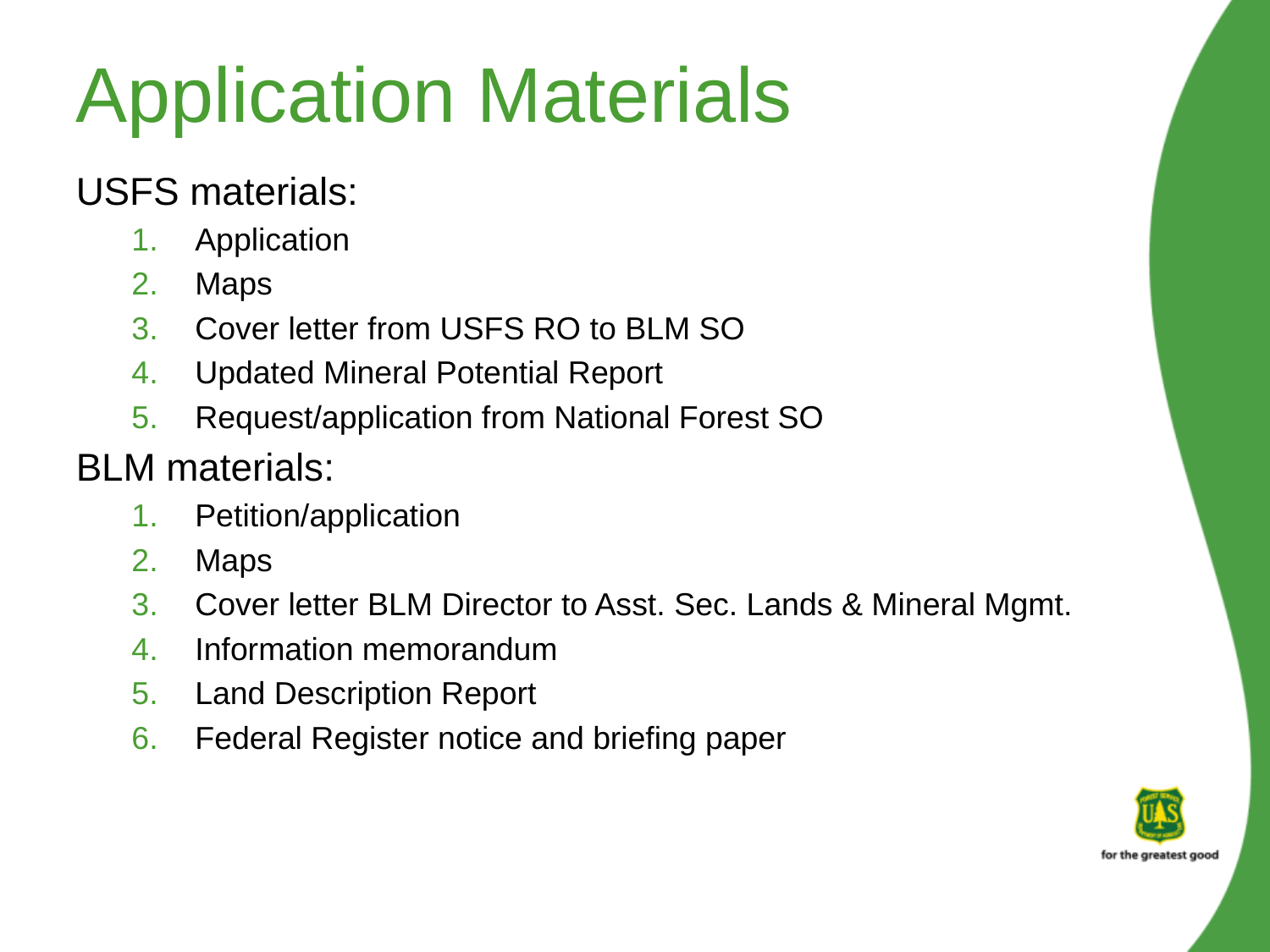

# Application Materials
USFS materials:
Application
Maps
Cover letter from USFS RO to BLM SO
Updated Mineral Potential Report
Request/application from National Forest SO
BLM materials:
Petition/application
Maps
Cover letter BLM Director to Asst. Sec. Lands & Mineral Mgmt.
Information memorandum
Land Description Report
Federal Register notice and briefing paper